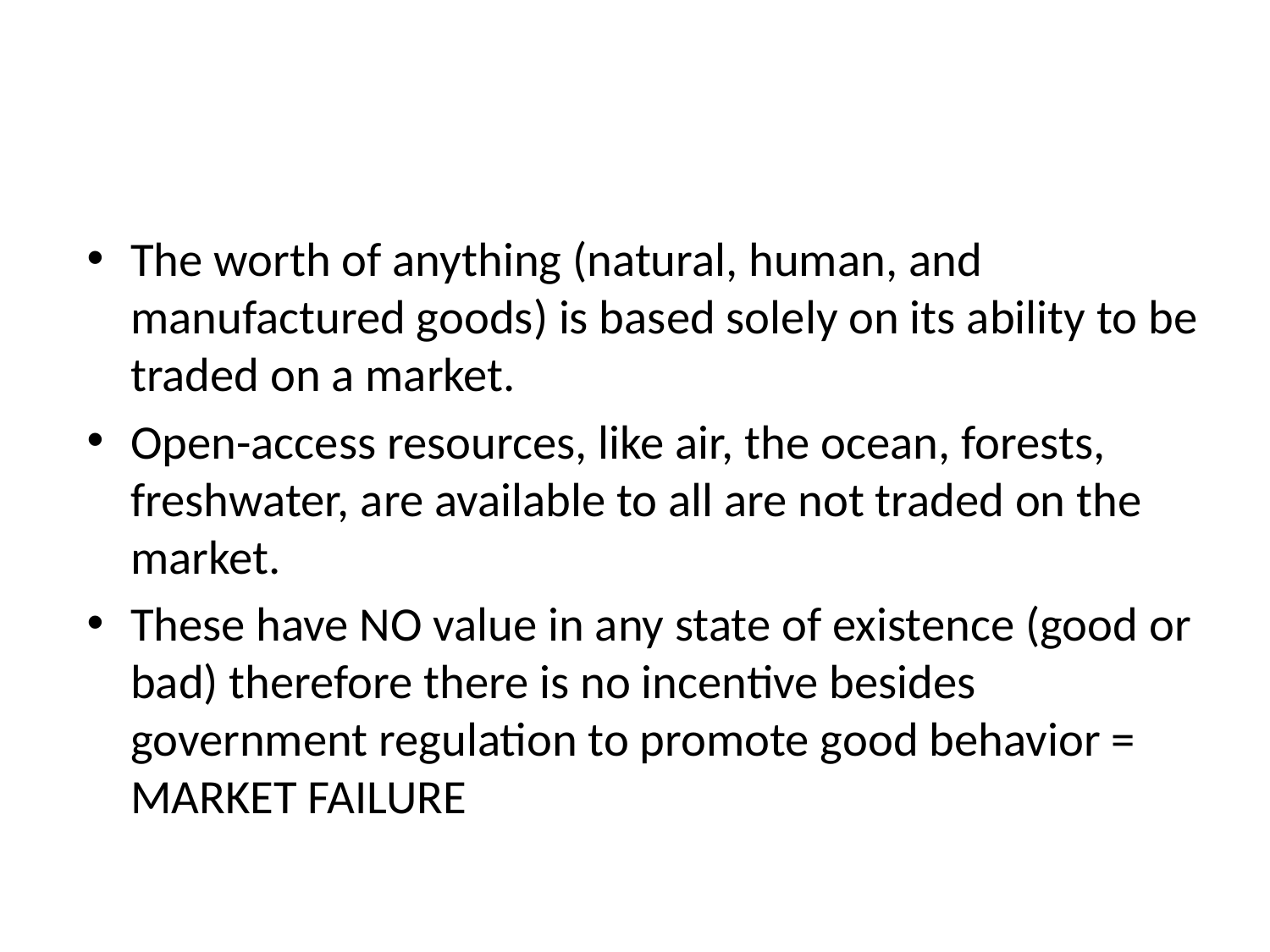

The worth of anything (natural, human, and manufactured goods) is based solely on its ability to be traded on a market.
Open-access resources, like air, the ocean, forests, freshwater, are available to all are not traded on the market.
These have NO value in any state of existence (good or bad) therefore there is no incentive besides government regulation to promote good behavior = MARKET FAILURE